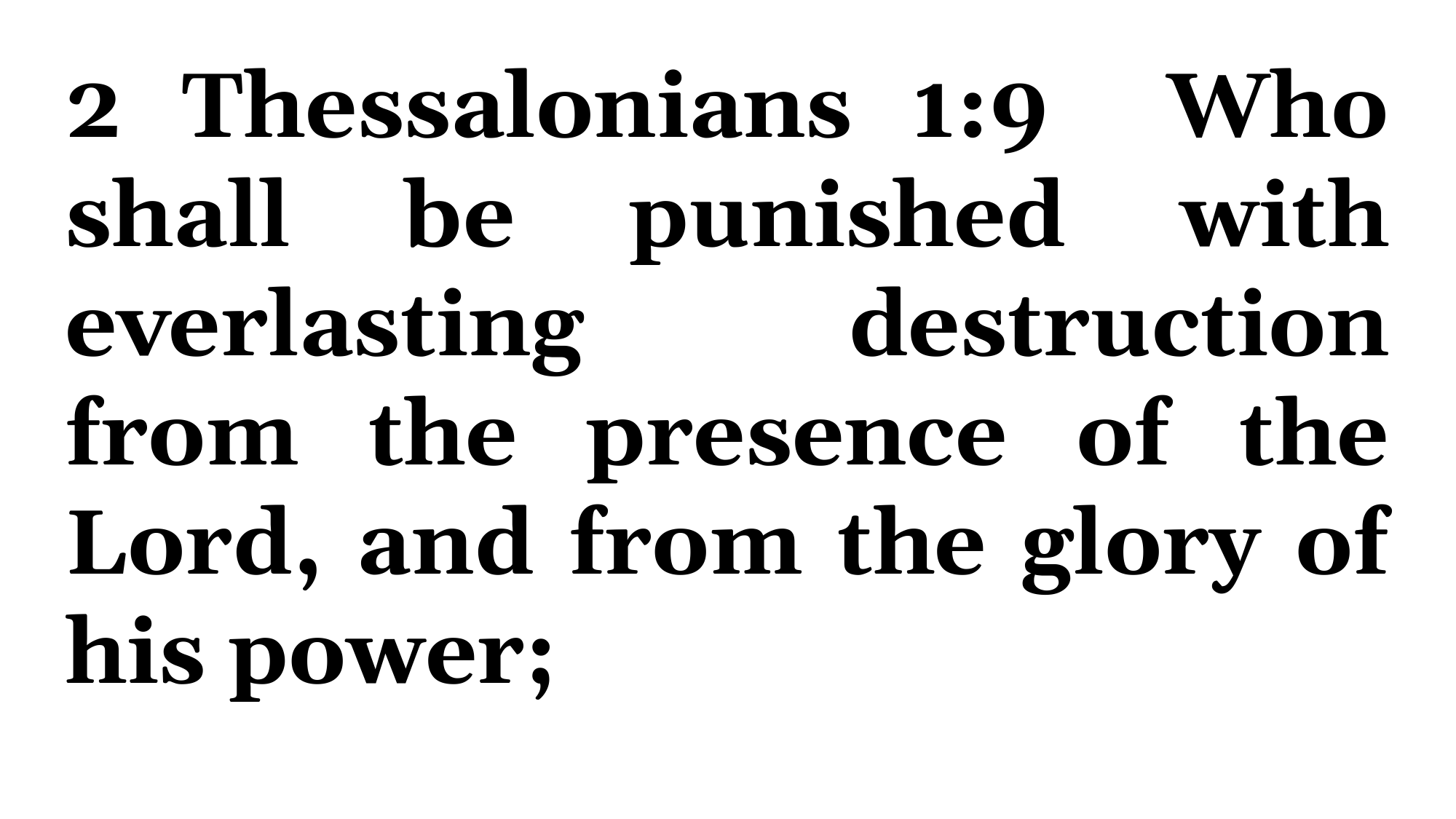

2 Thessalonians 1:9  Who shall be punished with everlasting destruction from the presence of the Lord, and from the glory of his power;